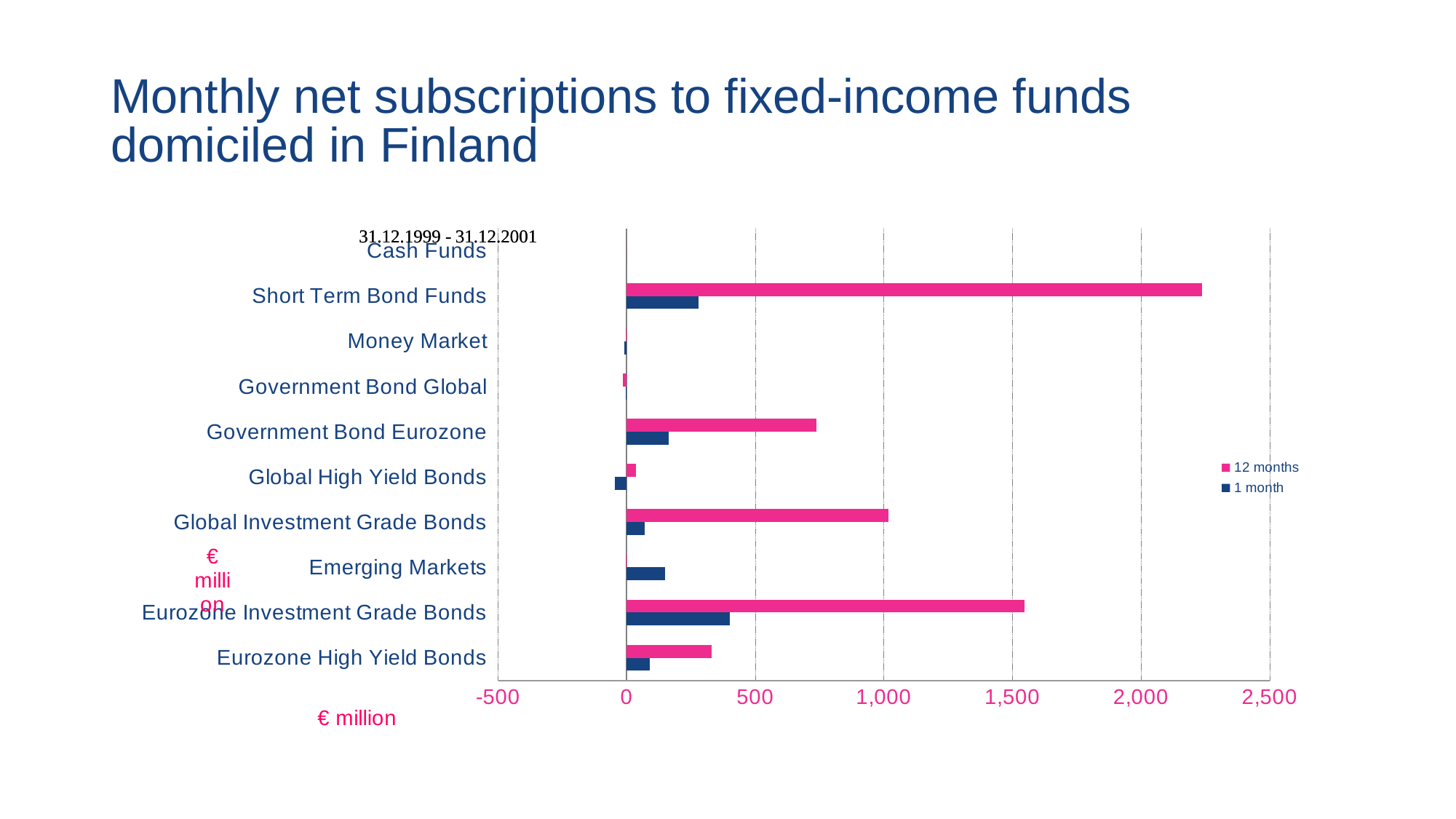

# Monthly net subscriptions to fixed-income funds domiciled in Finland

### Chart

| Category | 1 month | 12 months |
|---|---|---|
| Eurozone High Yield Bonds | 88.29347334468055 | 329.8702896760862 |
| Eurozone Investment Grade Bonds | 401.94052044253436 | 1547.030393868185 |
| Emerging Markets | 149.36183169 | -2.770139315025034 |
| Global Investment Grade Bonds | 70.19101084320332 | 1019.3170983162248 |
| Global High Yield Bonds | -46.457672281761 | 37.190196267731004 |
| Government Bond Eurozone | 164.13860161029444 | 737.256724090666 |
| Government Bond Global | -3.2000098656031413 | -14.578662877838767 |
| Money Market | -9.393698 | -3.6869039999999984 |
| Short Term Bond Funds | 278.1968519549874 | 2237.95455835245 |
| Cash Funds | 0.0 | 0.0 |